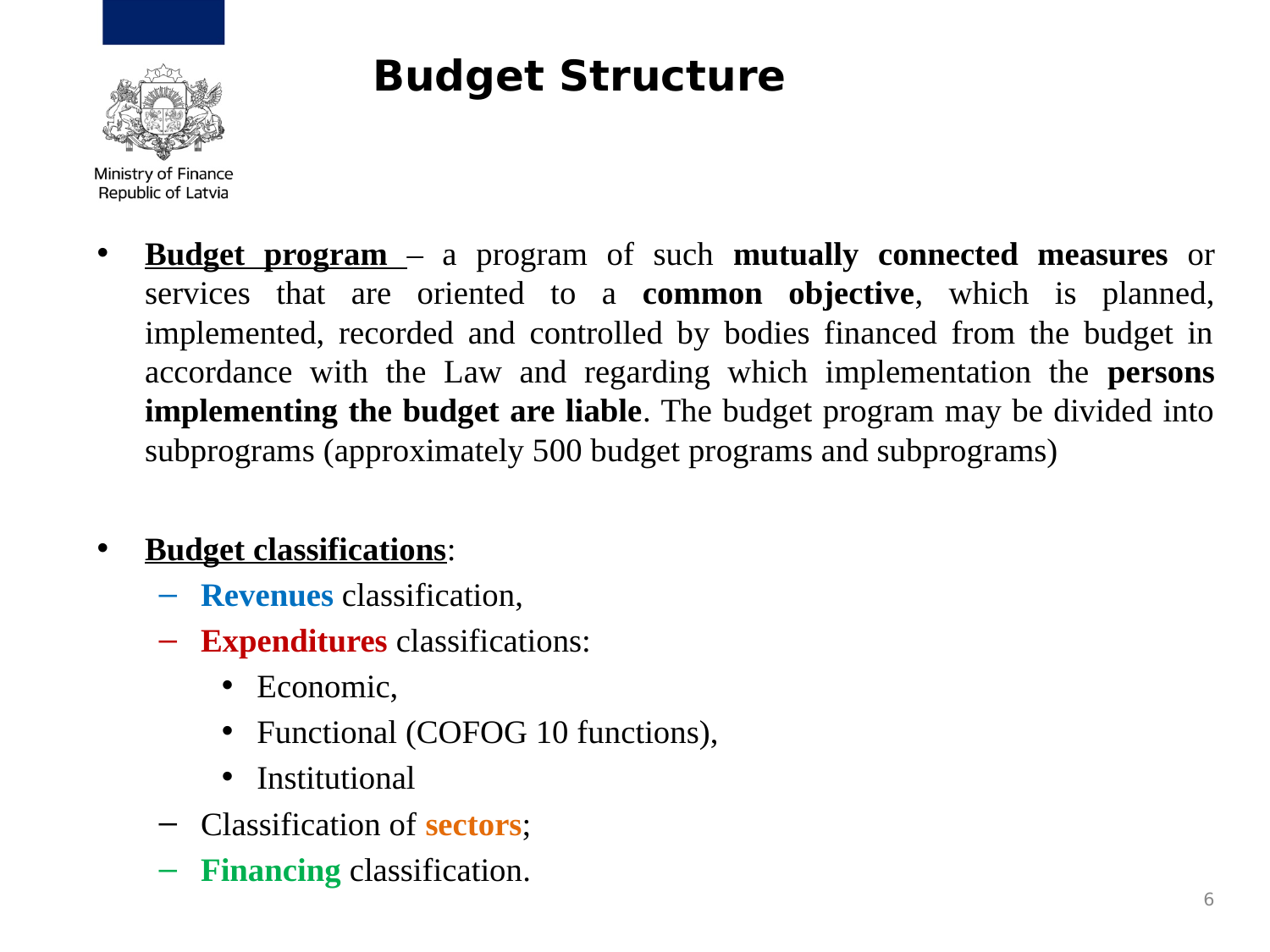

# Budget Structure
Budget program – a program of such mutually connected measures or services that are oriented to a common objective, which is planned, implemented, recorded and controlled by bodies financed from the budget in accordance with the Law and regarding which implementation the persons implementing the budget are liable. The budget program may be divided into subprograms (approximately 500 budget programs and subprograms)

Budget classifications:
Revenues classification,
Expenditures classifications:
Economic,
Functional (COFOG 10 functions),
Institutional
Classification of sectors;
Financing classification.

6